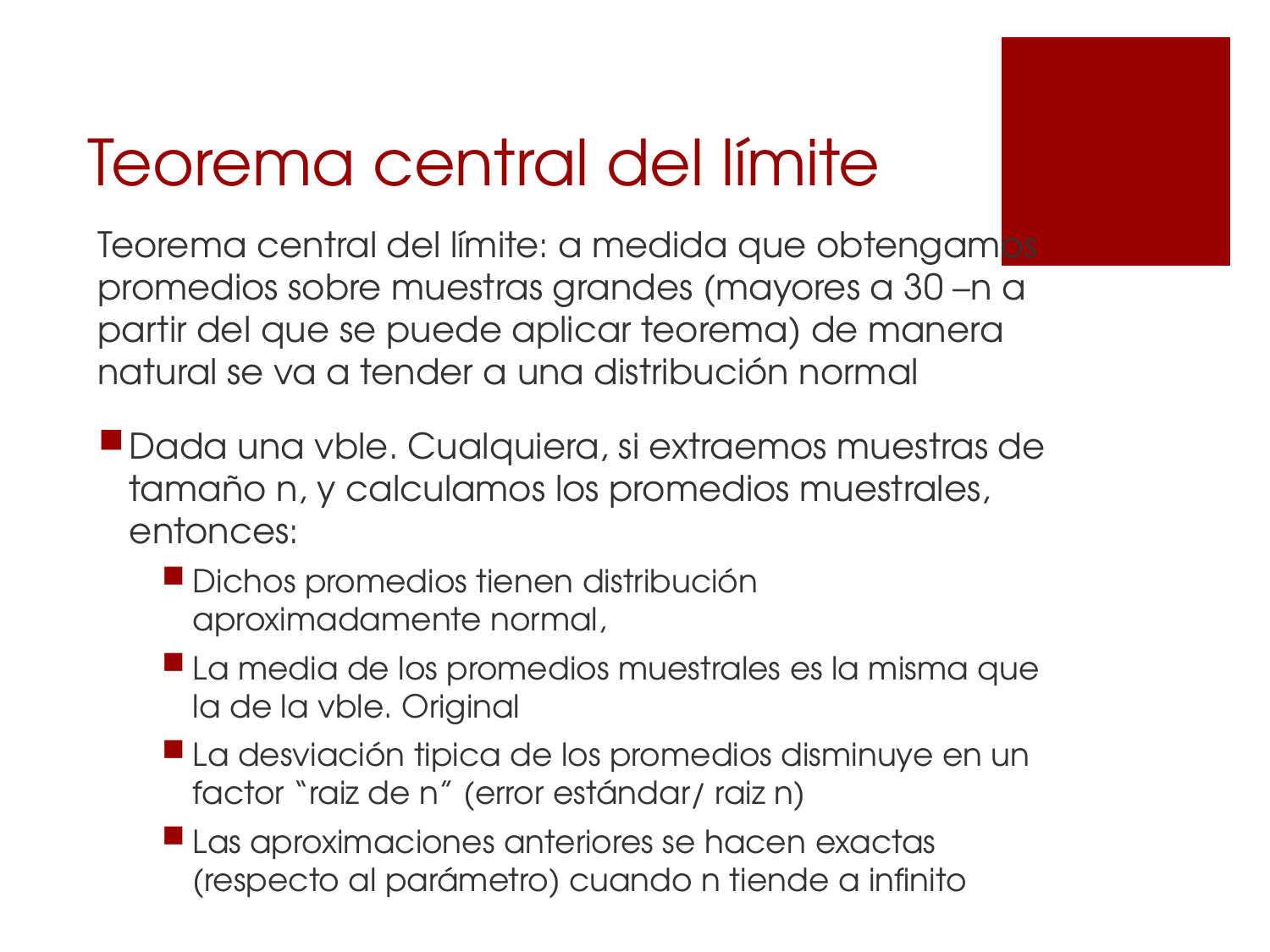

# Teorema central del límite
Teorema central del límite: a medida que obtengamos promedios sobre muestras grandes (mayores a 30 –n a partir del que se puede aplicar teorema) de manera natural se va a tender a una distribución normal
Dada una vble. Cualquiera, si extraemos muestras de tamaño n, y calculamos los promedios muestrales, entonces:
Dichos promedios tienen distribución aproximadamente normal,
La media de los promedios muestrales es la misma que la de la vble. Original
La desviación tipica de los promedios disminuye en un factor “raiz de n” (error estándar/ raiz n)
Las aproximaciones anteriores se hacen exactas (respecto al parámetro) cuando n tiende a infinito